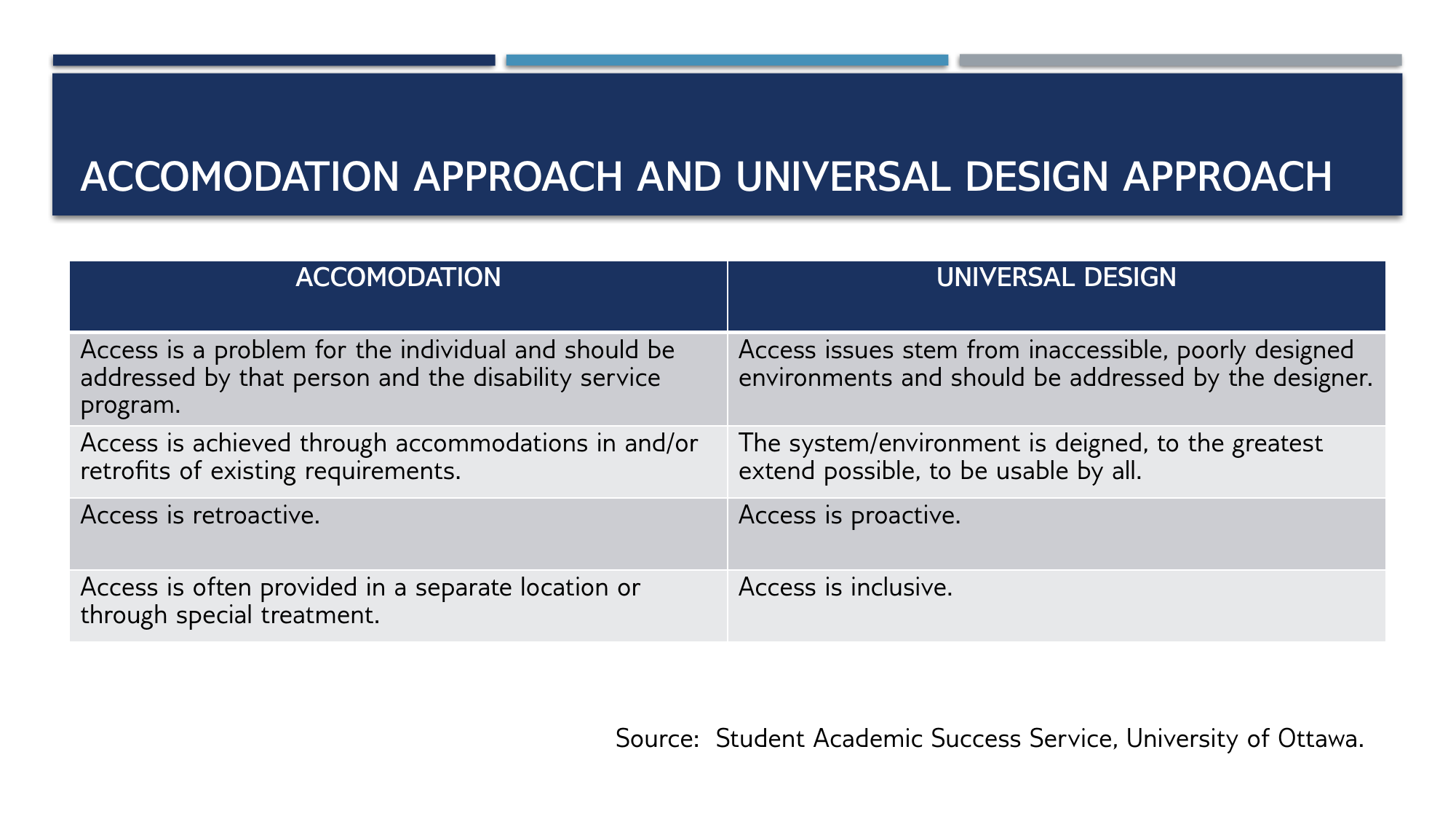

# ACCOMODATION APPROACH AND UNIVERSAL DESIGN APPROACH
| ACCOMODATION | UNIVERSAL DESIGN |
| --- | --- |
| Access is a problem for the individual and should be addressed by that person and the disability service program. | Access issues stem from inaccessible, poorly designed environments and should be addressed by the designer. |
| Access is achieved through accommodations in and/or retrofits of existing requirements. | The system/environment is deigned, to the greatest extend possible, to be usable by all. |
| Access is retroactive. | Access is proactive. |
| Access is often provided in a separate location or through special treatment. | Access is inclusive. |
Source:  Student Academic Success Service, University of Ottawa.